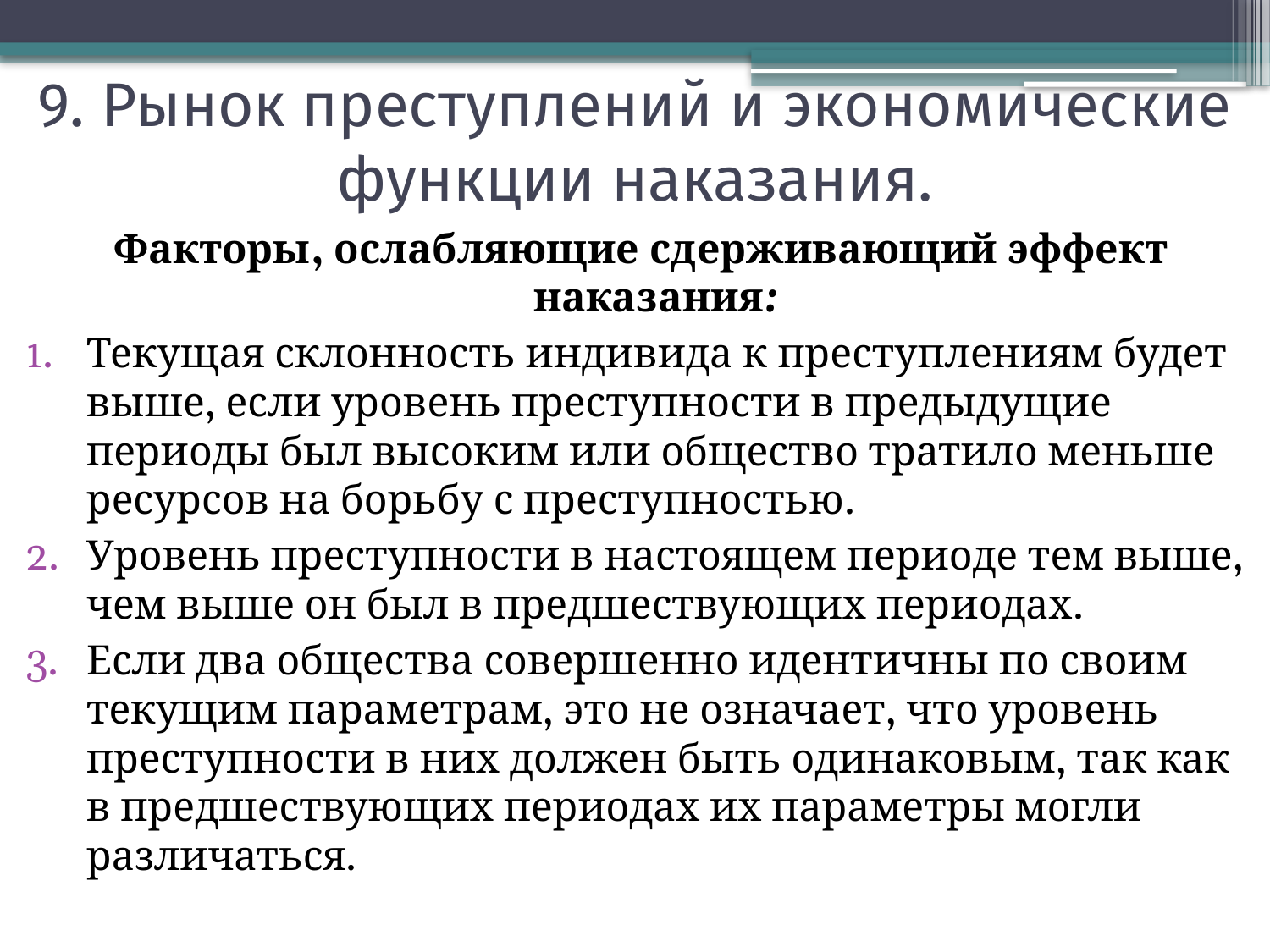

# 9. Рынок преступлений и экономические функции наказания.
Факторы, ослабляющие сдерживающий эффект наказания:
Текущая склонность индивида к преступлениям будет выше, если уровень преступности в предыдущие периоды был высоким или общество тратило меньше ресурсов на борьбу с преступностью.
Уровень преступности в настоящем периоде тем выше, чем выше он был в предшествующих периодах.
Если два общества совершенно идентичны по своим текущим параметрам, это не означает, что уровень преступности в них должен быть одинаковым, так как в предшествующих периодах их параметры могли различаться.